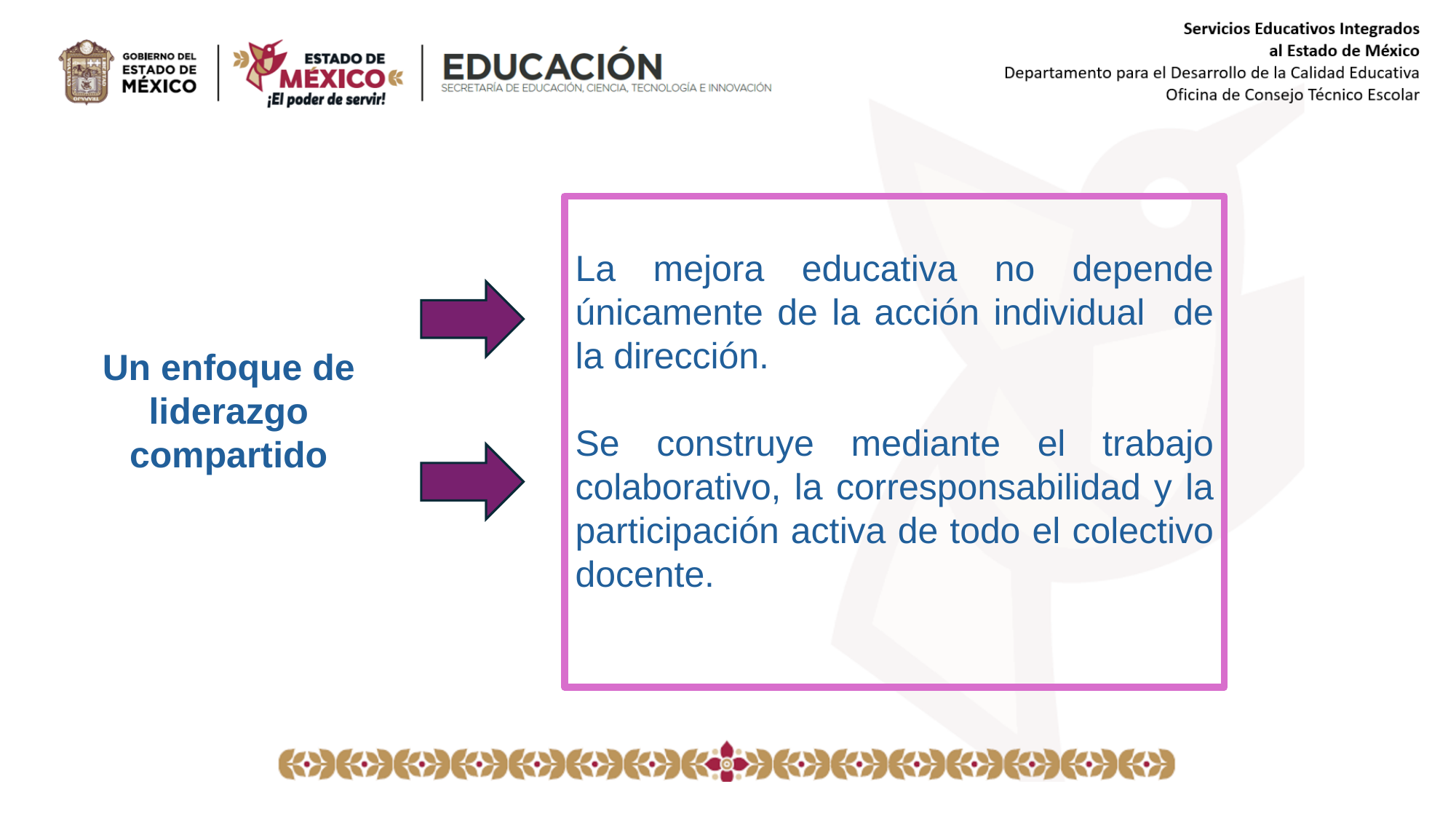

La mejora educativa no depende únicamente de la acción individual  de la dirección.

Se construye mediante el trabajo colaborativo, la corresponsabilidad y la participación activa de todo el colectivo docente.

Un enfoque de liderazgo compartido